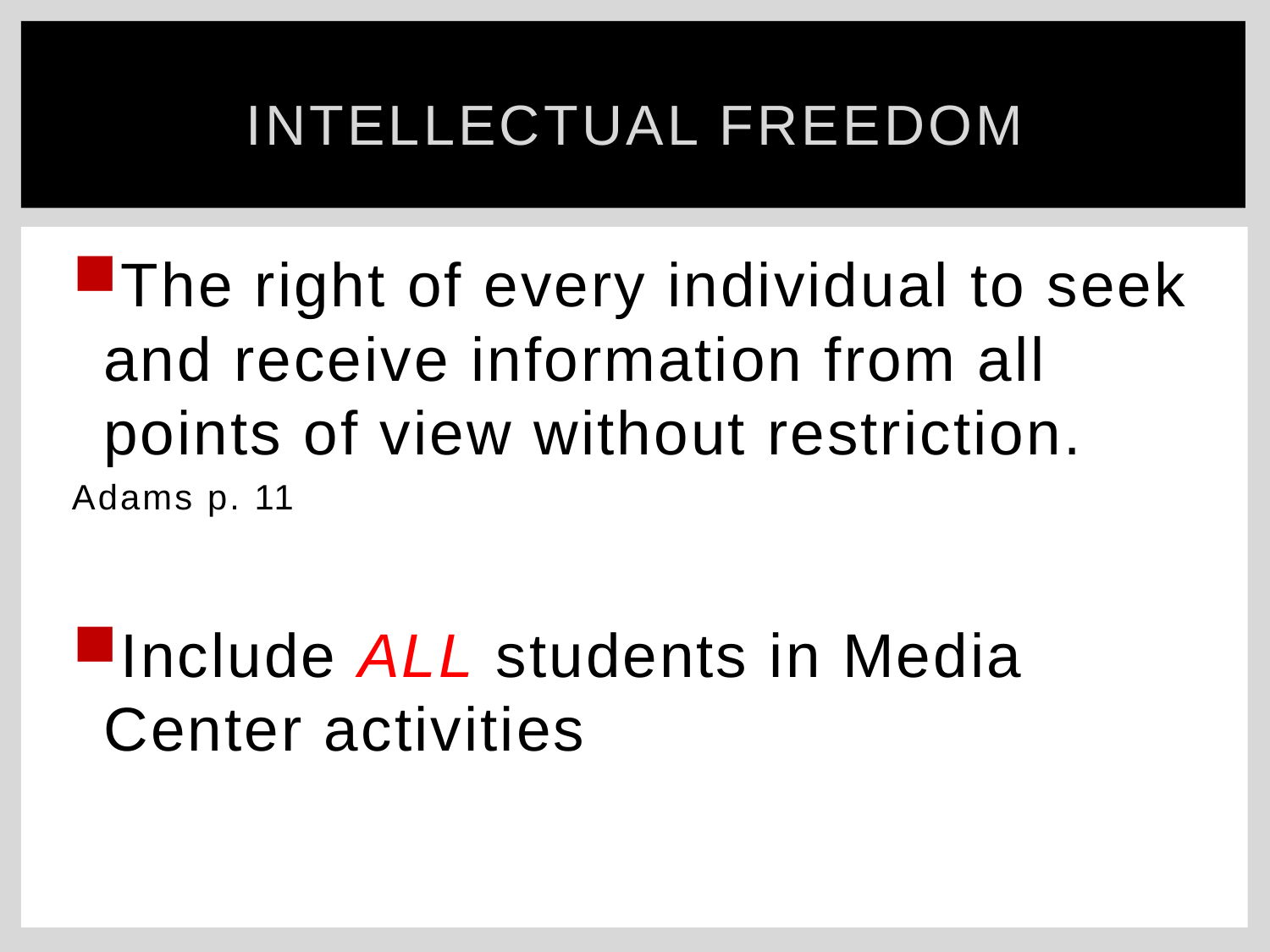

# Intellectual Freedom
The right of every individual to seek and receive information from all points of view without restriction.
Adams p. 11

Include ALL students in Media Center activities